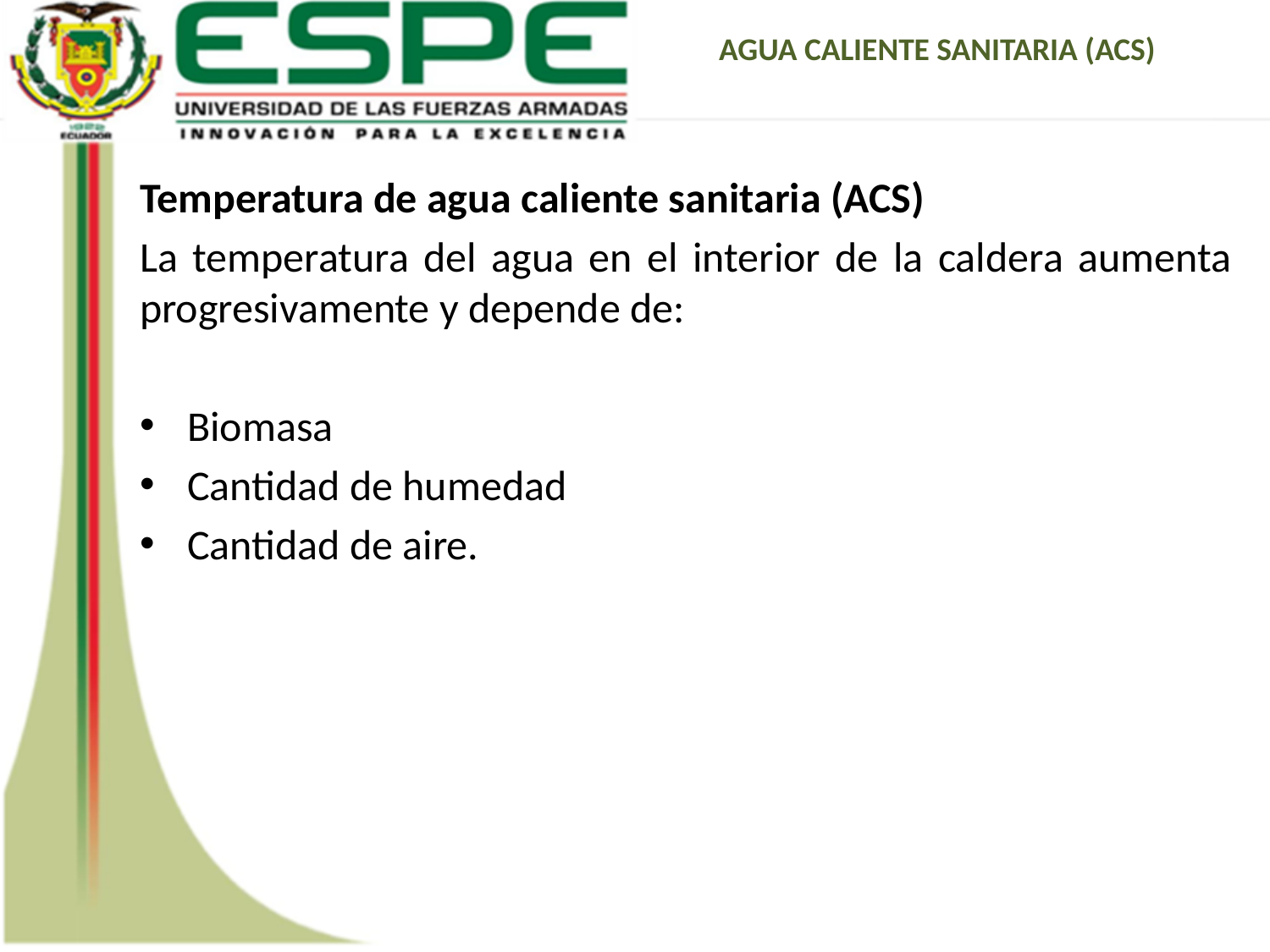

AGUA CALIENTE SANITARIA (ACS)
Temperatura de agua caliente sanitaria (ACS)
La temperatura del agua en el interior de la caldera aumenta progresivamente y depende de:

Biomasa
Cantidad de humedad
Cantidad de aire.